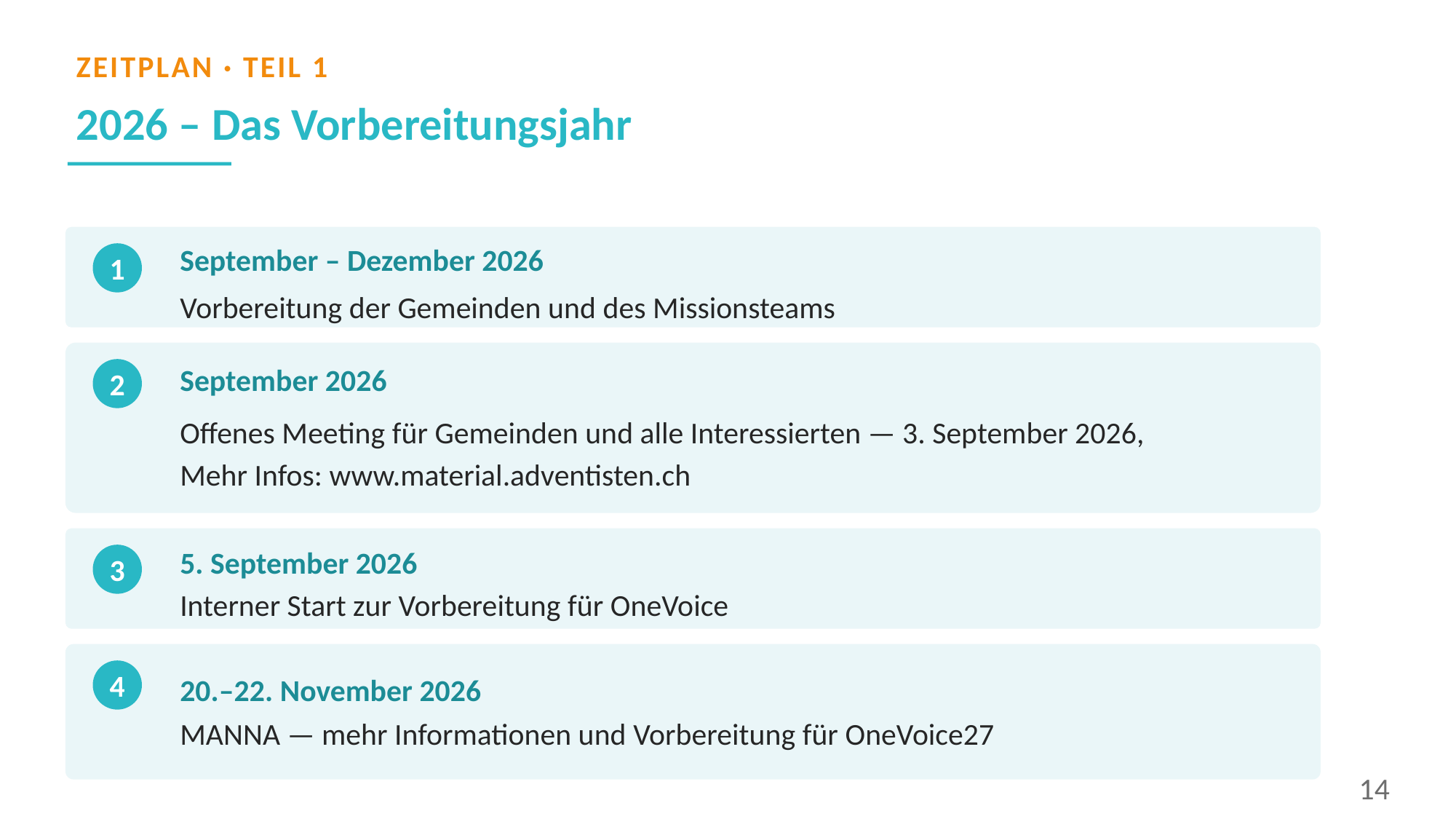

ZEITPLAN · TEIL 1
2026 – Das Vorbereitungsjahr

September – Dezember 2026

1
Vorbereitung der Gemeinden und des Missionsteams

September 2026

2
Offenes Meeting für Gemeinden und alle Interessierten — 3. September 2026,
Mehr Infos: www.material.adventisten.ch

5. September 2026

3
Interner Start zur Vorbereitung für OneVoice

4
20.–22. November 2026
MANNA — mehr Informationen und Vorbereitung für OneVoice27
14